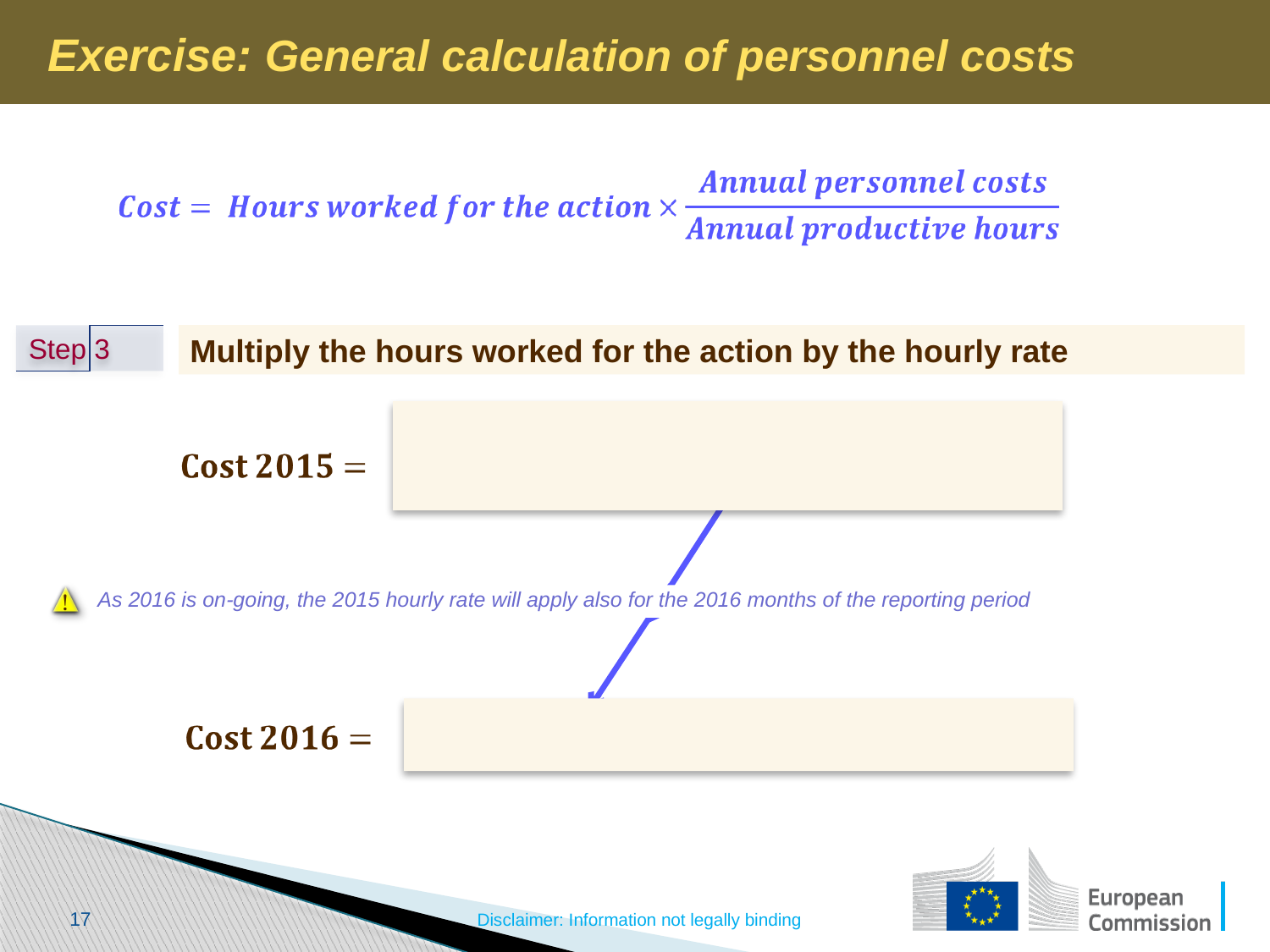

Exercise: General calculation of personnel costs

Multiply the hours worked for the action by the hourly rate
Step 3

!

As 2016 is on-going, the 2015 hourly rate will apply also for the 2016 months of the reporting period

215 x 22.67 = 4 874.05 EUR